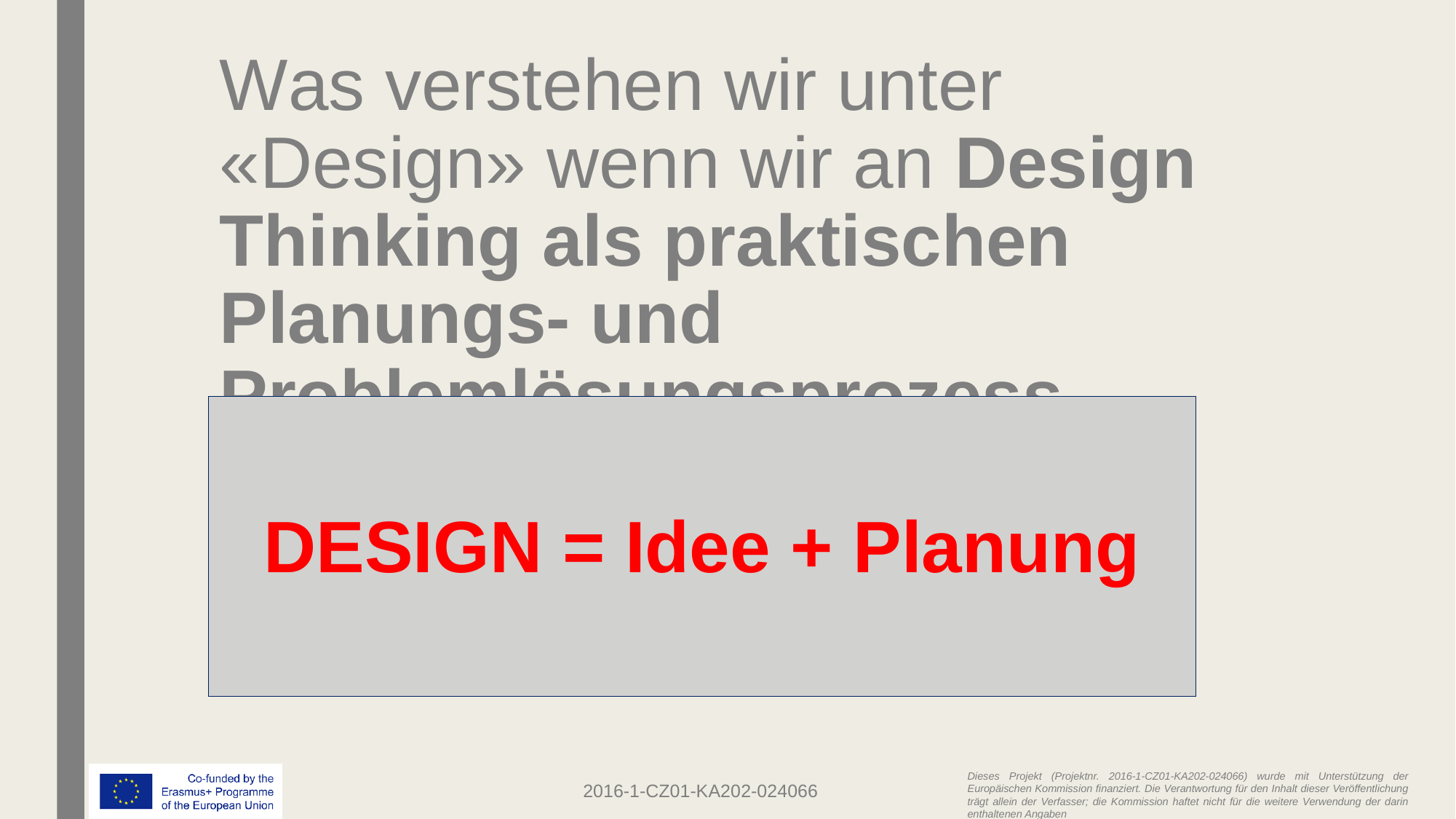

# Was verstehen wir unter «Design» wenn wir an Design Thinking als praktischen Planungs- und Problemlösungsprozess denken?

DESIGN = Idee + Planung